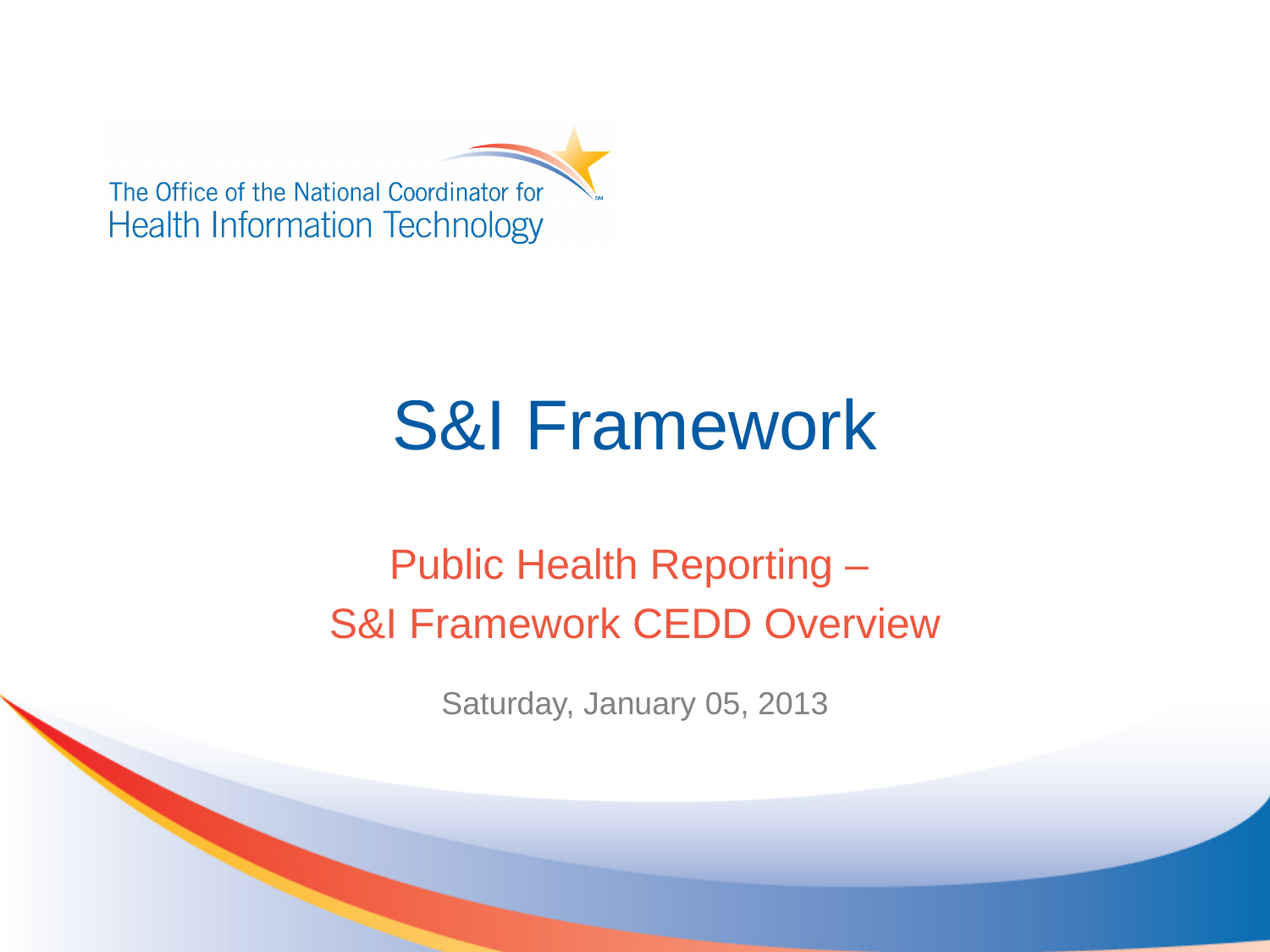

# S&I Framework
Public Health Reporting –
S&I Framework CEDD Overview
Saturday, January 05, 2013